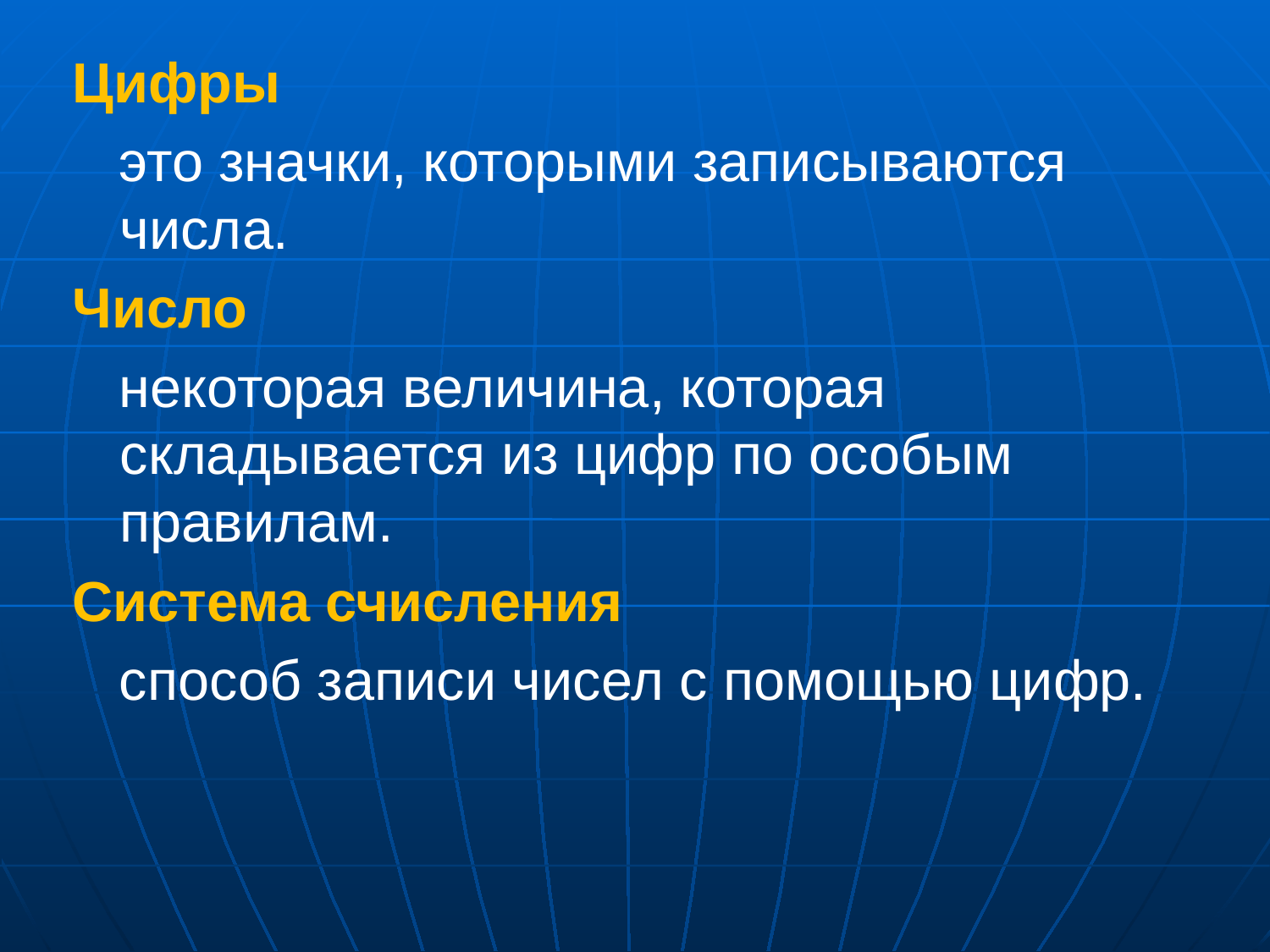

Цифры
   это значки, которыми записываются числа.
Число
   некоторая величина, которая складывается из цифр по особым правилам.
Система счисления
   способ записи чисел с помощью цифр.